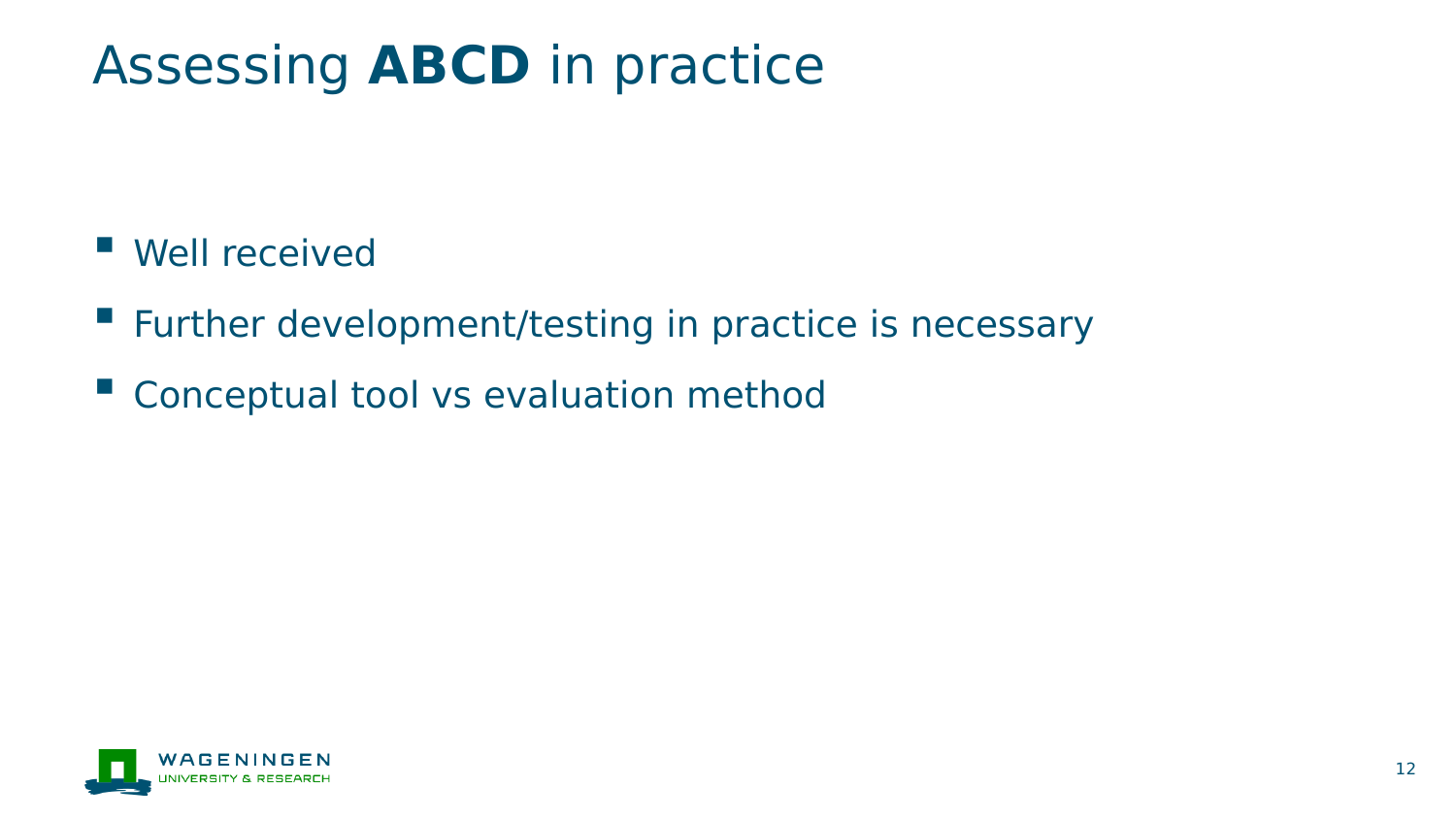

# Assessing ABCD in practice
Well received
Further development/testing in practice is necessary
Conceptual tool vs evaluation method

12